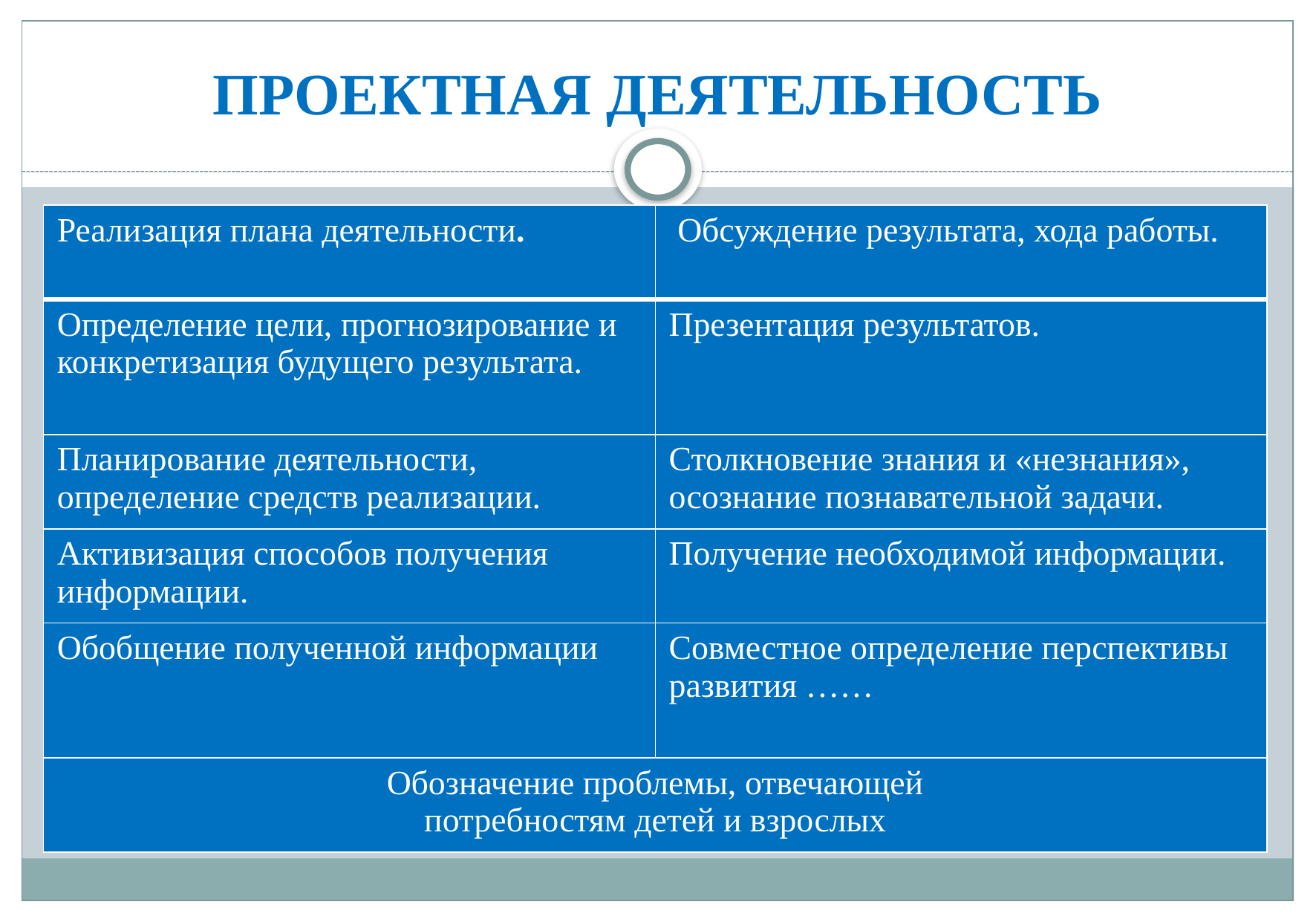

# ПРОЕКТНАЯ ДЕЯТЕЛЬНОСТЬ
| Реализация плана деятельности. | Обсуждение результата, хода работы. |
| --- | --- |
| Определение цели, прогнозирование и конкретизация будущего результата. | Презентация результатов. |
| Планирование деятельности, определение средств реализации. | Столкновение знания и «незнания», осознание познавательной задачи. |
| Активизация способов получения информации. | Получение необходимой информации. |
| Обобщение полученной информации | Совместное определение перспективы развития …… |
| Обозначение проблемы, отвечающей потребностям детей и взрослых |  |